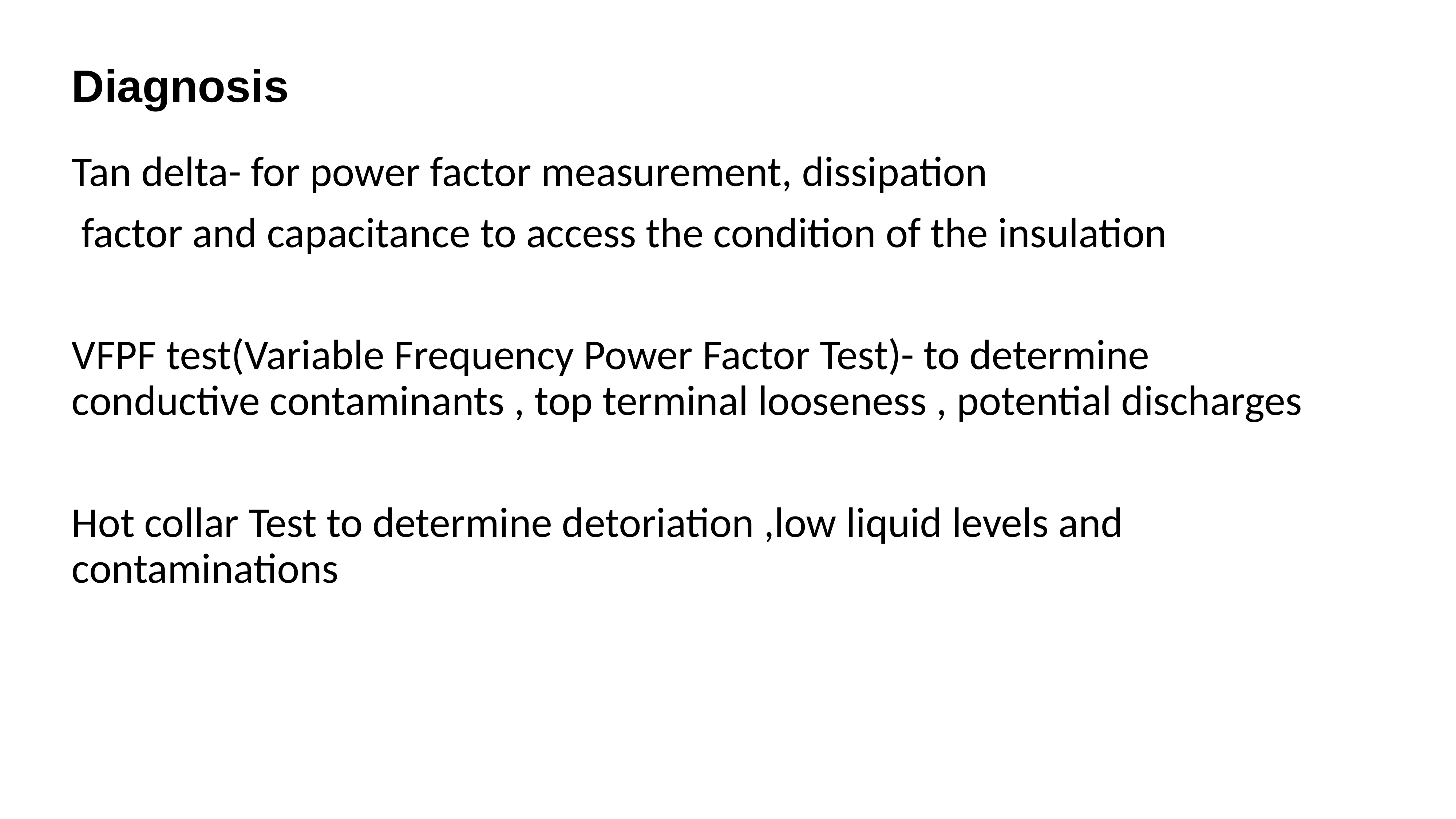

# Diagnosis
Tan delta- for power factor measurement, dissipation
 factor and capacitance to access the condition of the insulation

VFPF test(Variable Frequency Power Factor Test)- to determine conductive contaminants , top terminal looseness , potential discharges

Hot collar Test to determine detoriation ,low liquid levels and contaminations